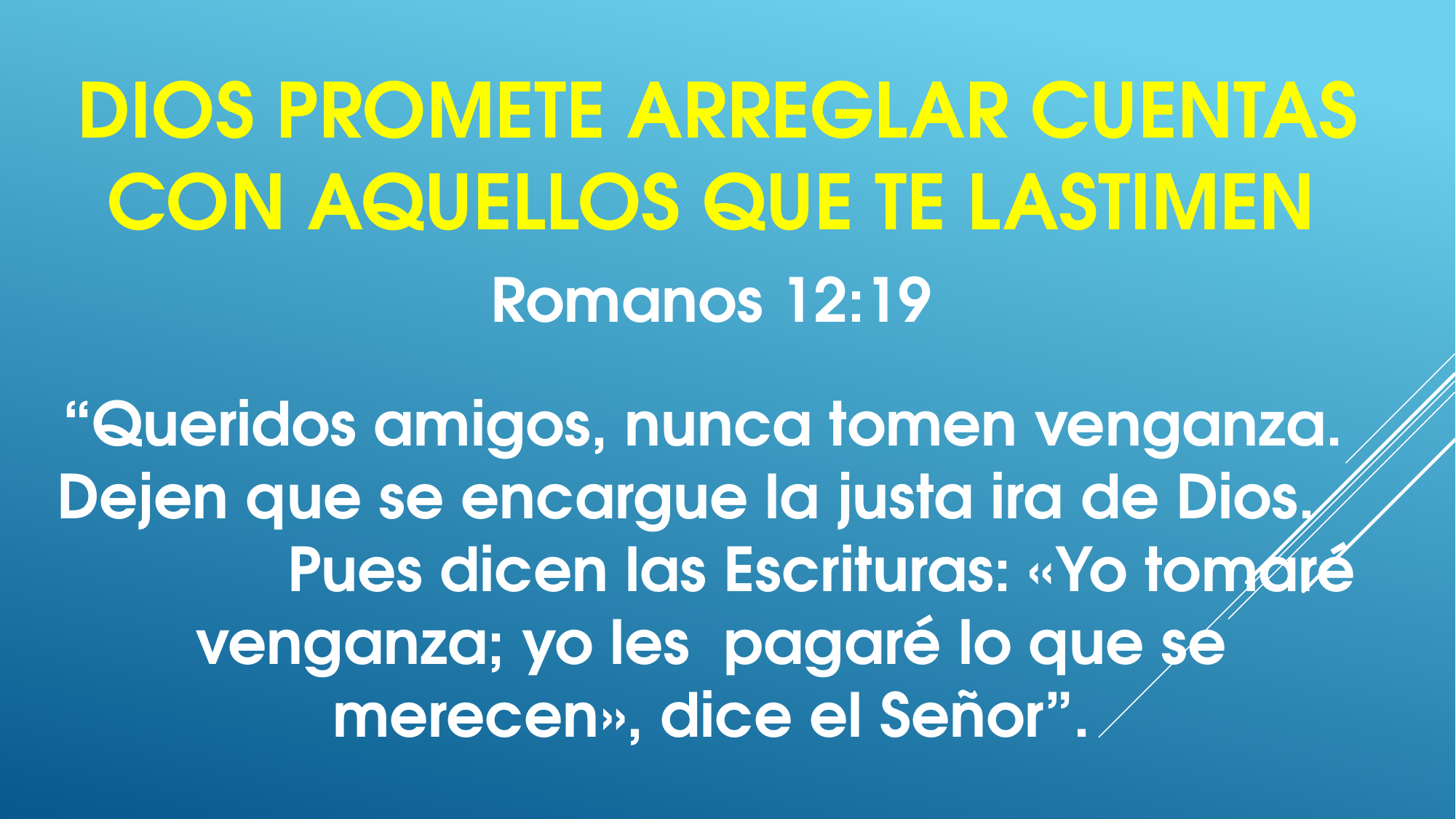

DIOS PROMETE ARREGLAR CUENTAS CON AQUELLOS QUE TE LASTIMEN

Romanos 12:19

“Queridos amigos, nunca tomen venganza.  Dejen que se encargue la justa ira de Dios.                 Pues dicen las Escrituras: «Yo tomaré venganza; yo les  pagaré lo que se merecen», dice el Señor”.